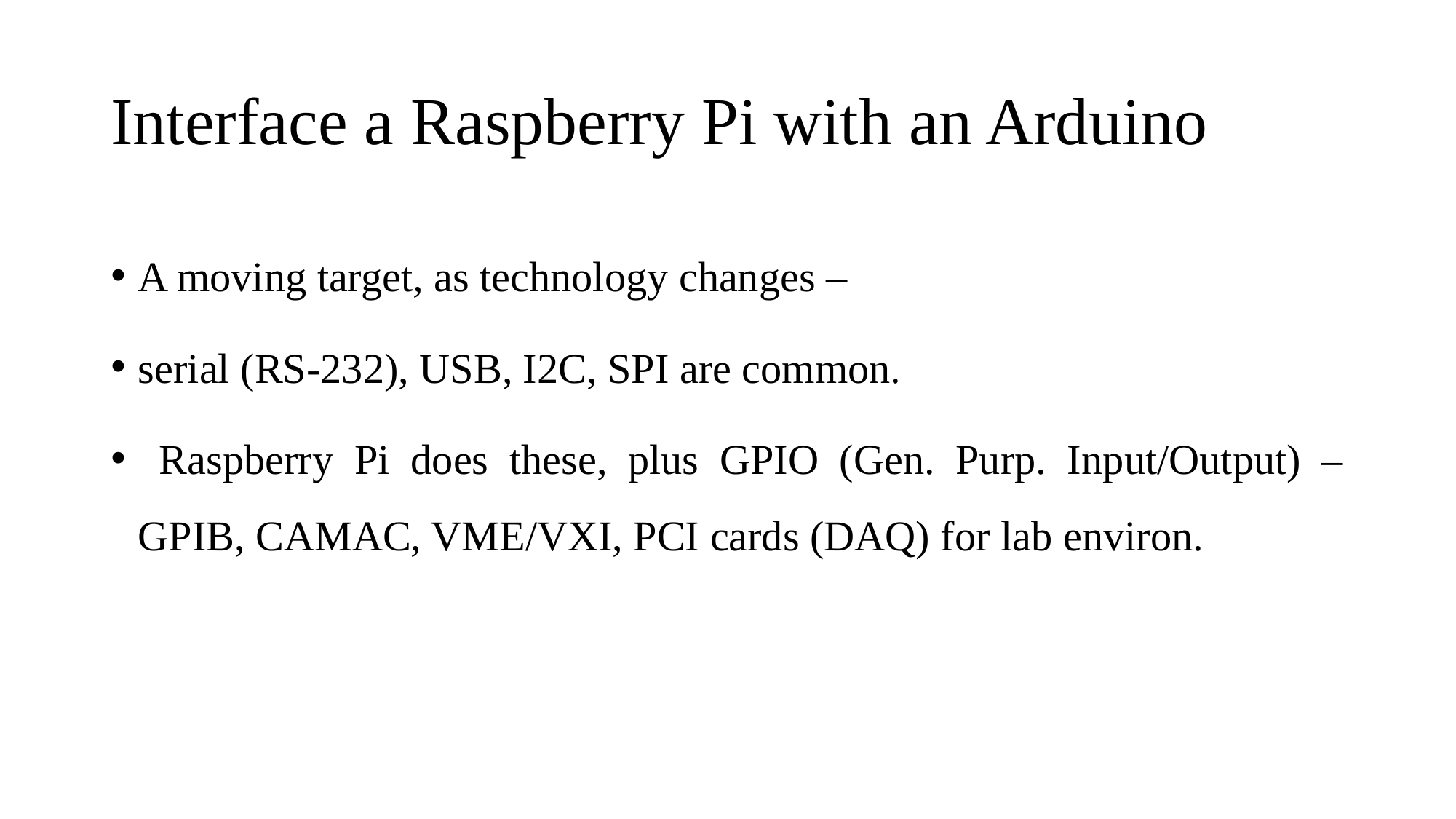

# Interface a Raspberry Pi with an Arduino
A moving target, as technology changes –
serial (RS-232), USB, I2C, SPI are common.
 Raspberry Pi does these, plus GPIO (Gen. Purp. Input/Output) – GPIB, CAMAC, VME/VXI, PCI cards (DAQ) for lab environ.